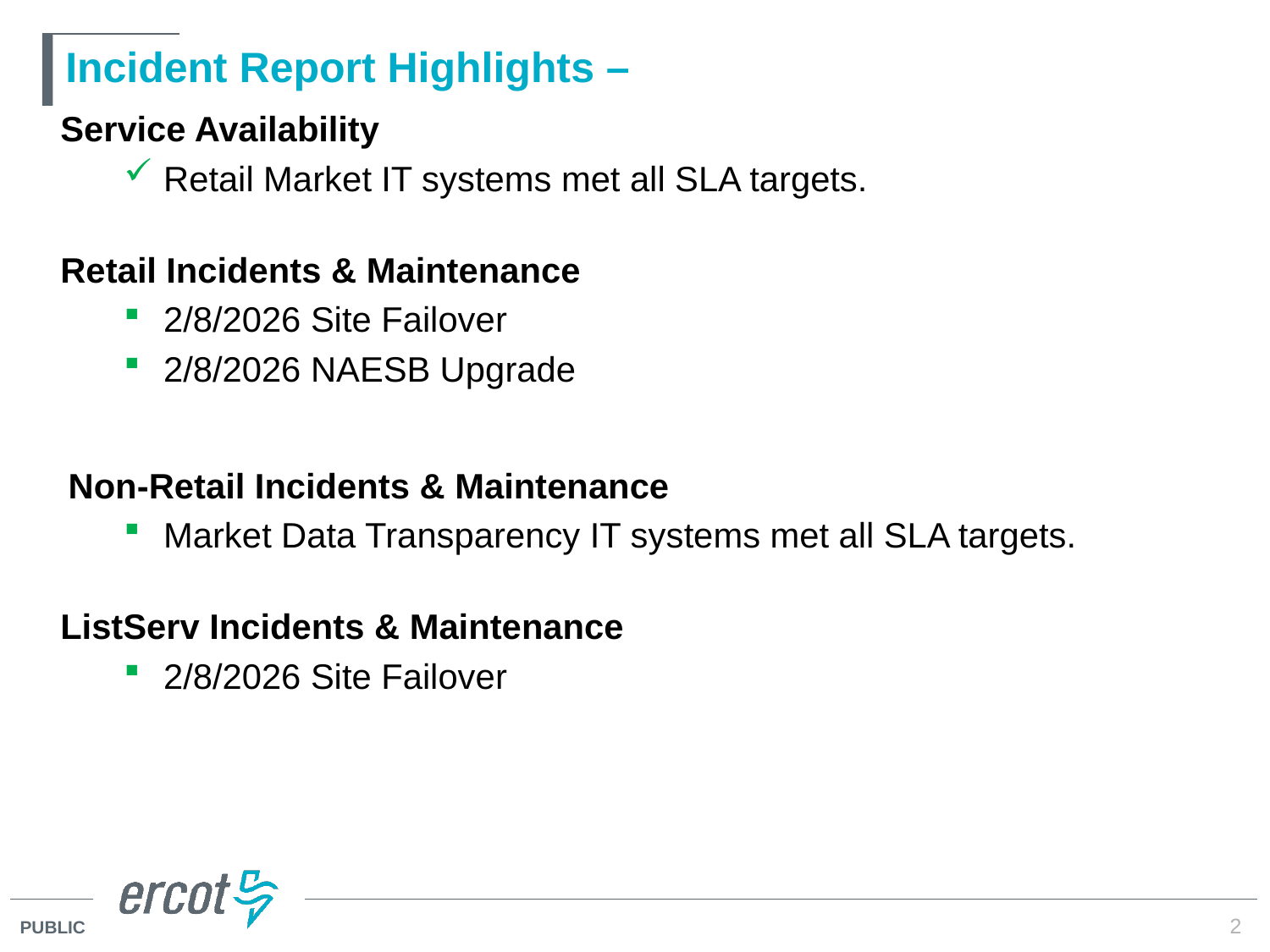

# Incident Report Highlights –
Service Availability
Retail Market IT systems met all SLA targets.
Retail Incidents & Maintenance
2/8/2026 Site Failover
2/8/2026 NAESB Upgrade

Non-Retail Incidents & Maintenance
Market Data Transparency IT systems met all SLA targets.
ListServ Incidents & Maintenance
2/8/2026 Site Failover

2